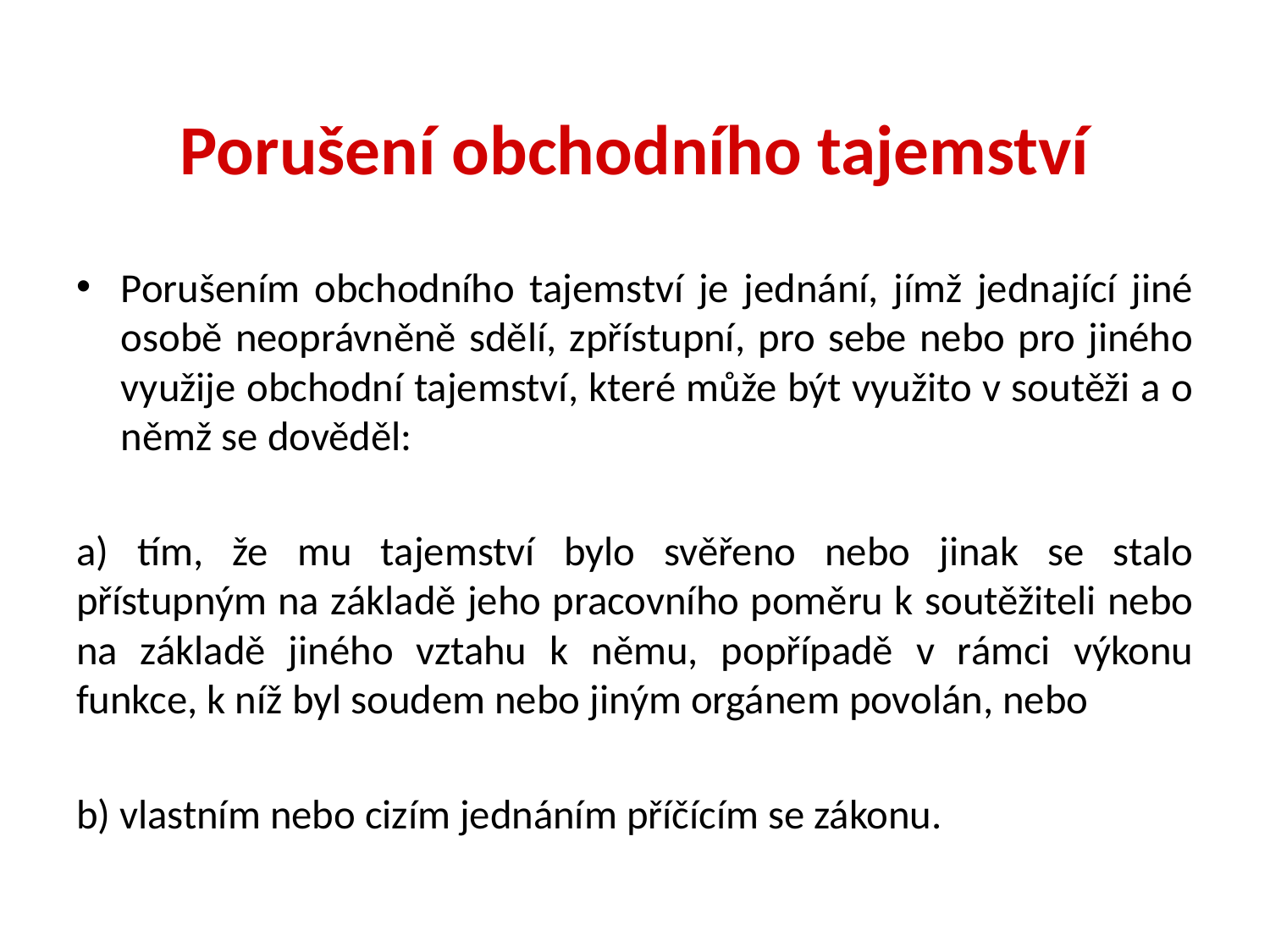

# Porušení obchodního tajemství

Porušením obchodního tajemství je jednání, jímž jednající jiné osobě neoprávněně sdělí, zpřístupní, pro sebe nebo pro jiného využije obchodní tajemství, které může být využito v soutěži a o němž se dověděl:

a) tím, že mu tajemství bylo svěřeno nebo jinak se stalo přístupným na základě jeho pracovního poměru k soutěžiteli nebo na základě jiného vztahu k němu, popřípadě v rámci výkonu funkce, k níž byl soudem nebo jiným orgánem povolán, nebo

b) vlastním nebo cizím jednáním příčícím se zákonu.